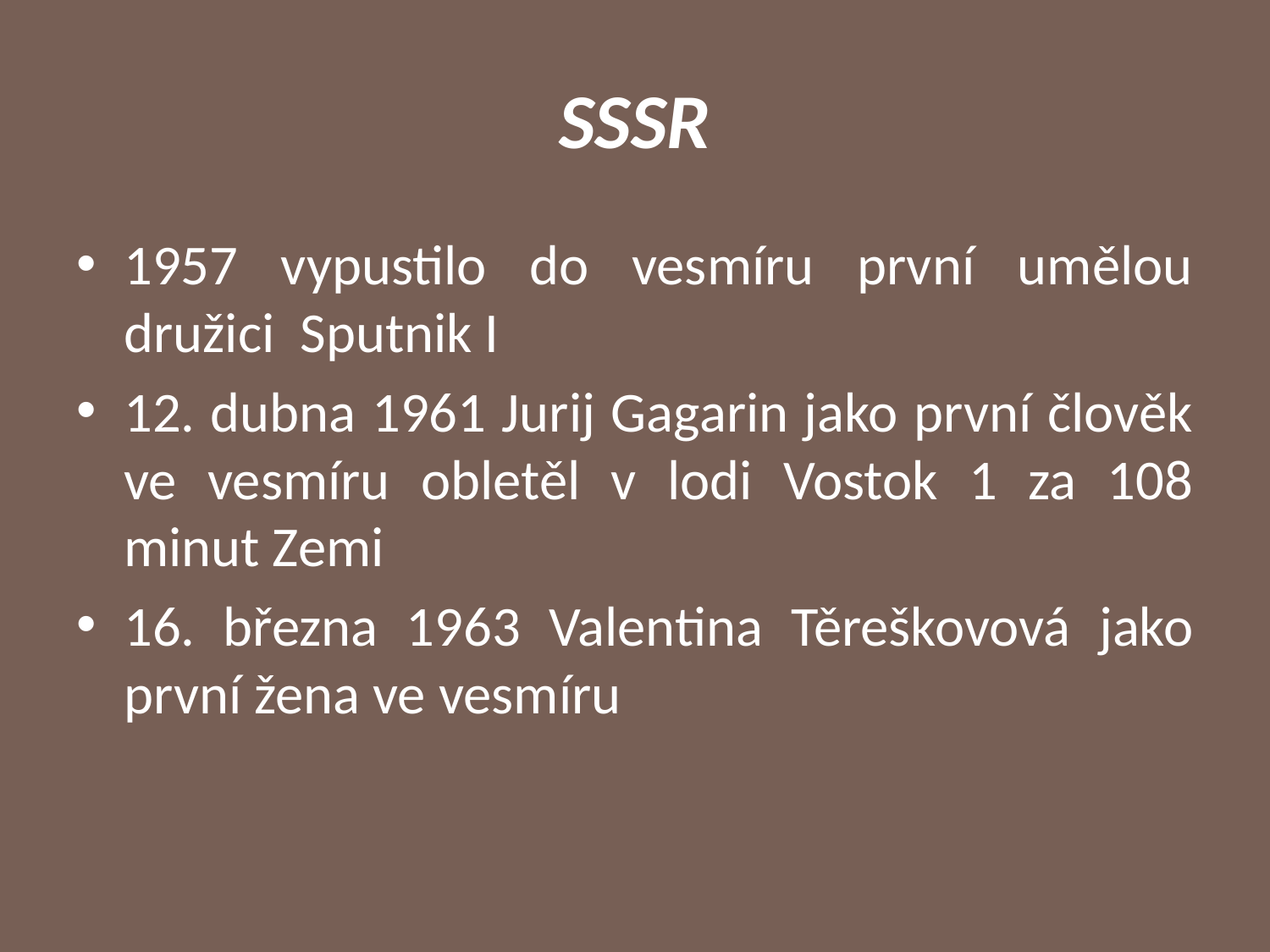

# SSSR
1957 vypustilo do vesmíru první umělou družici  Sputnik I
12. dubna 1961 Jurij Gagarin jako první člověk ve vesmíru obletěl v lodi Vostok 1 za 108 minut Zemi
16. března 1963 Valentina Těreškovová jako první žena ve vesmíru